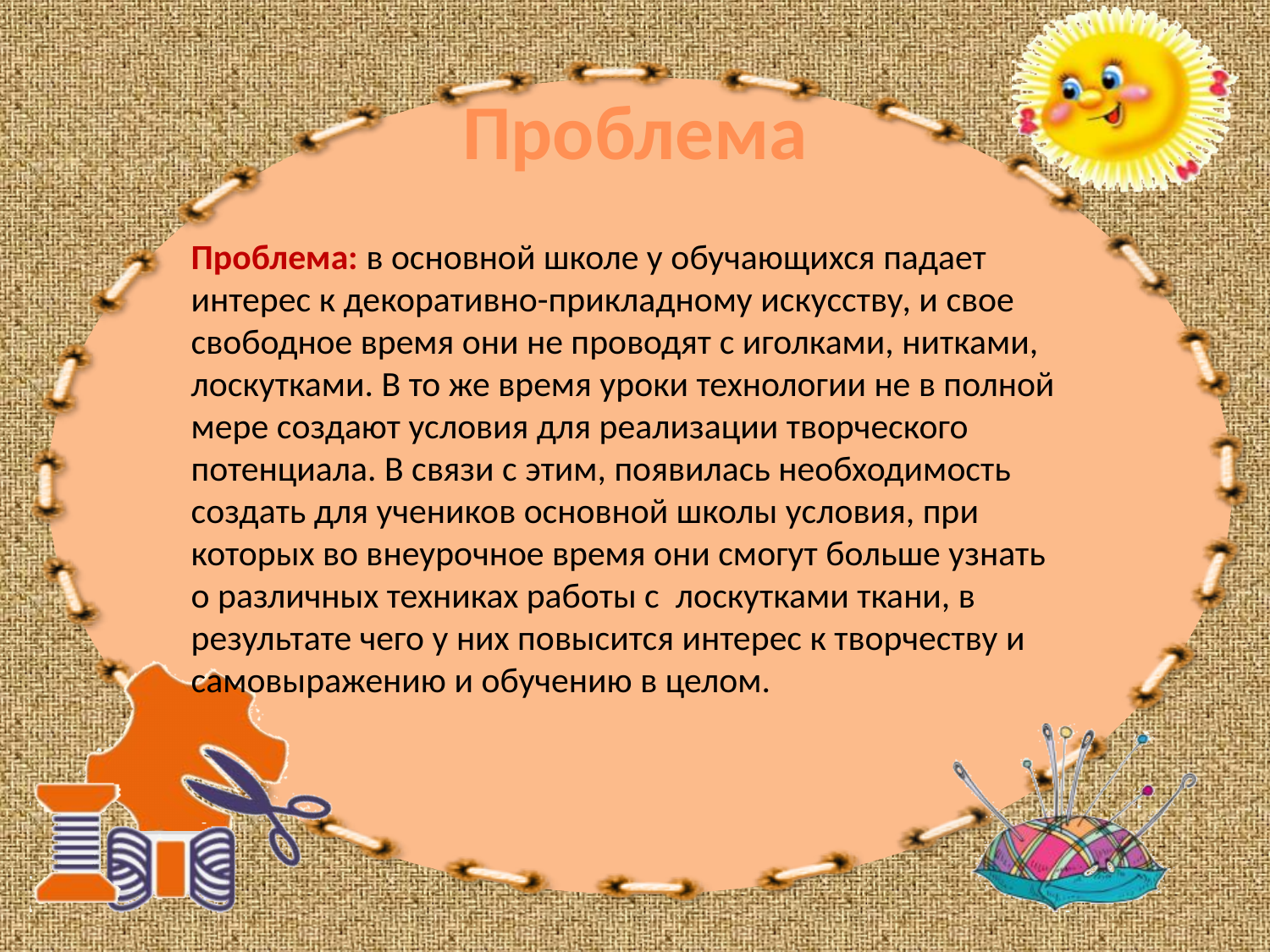

# Проблема
Проблема: в основной школе у обучающихся падает интерес к декоративно-прикладному искусству, и свое свободное время они не проводят с иголками, нитками, лоскутками. В то же время уроки технологии не в полной мере создают условия для реализации творческого потенциала. В связи с этим, появилась необходимость создать для учеников основной школы условия, при которых во внеурочное время они смогут больше узнать о различных техниках работы с  лоскутками ткани, в результате чего у них повысится интерес к творчеству и самовыражению и обучению в целом.